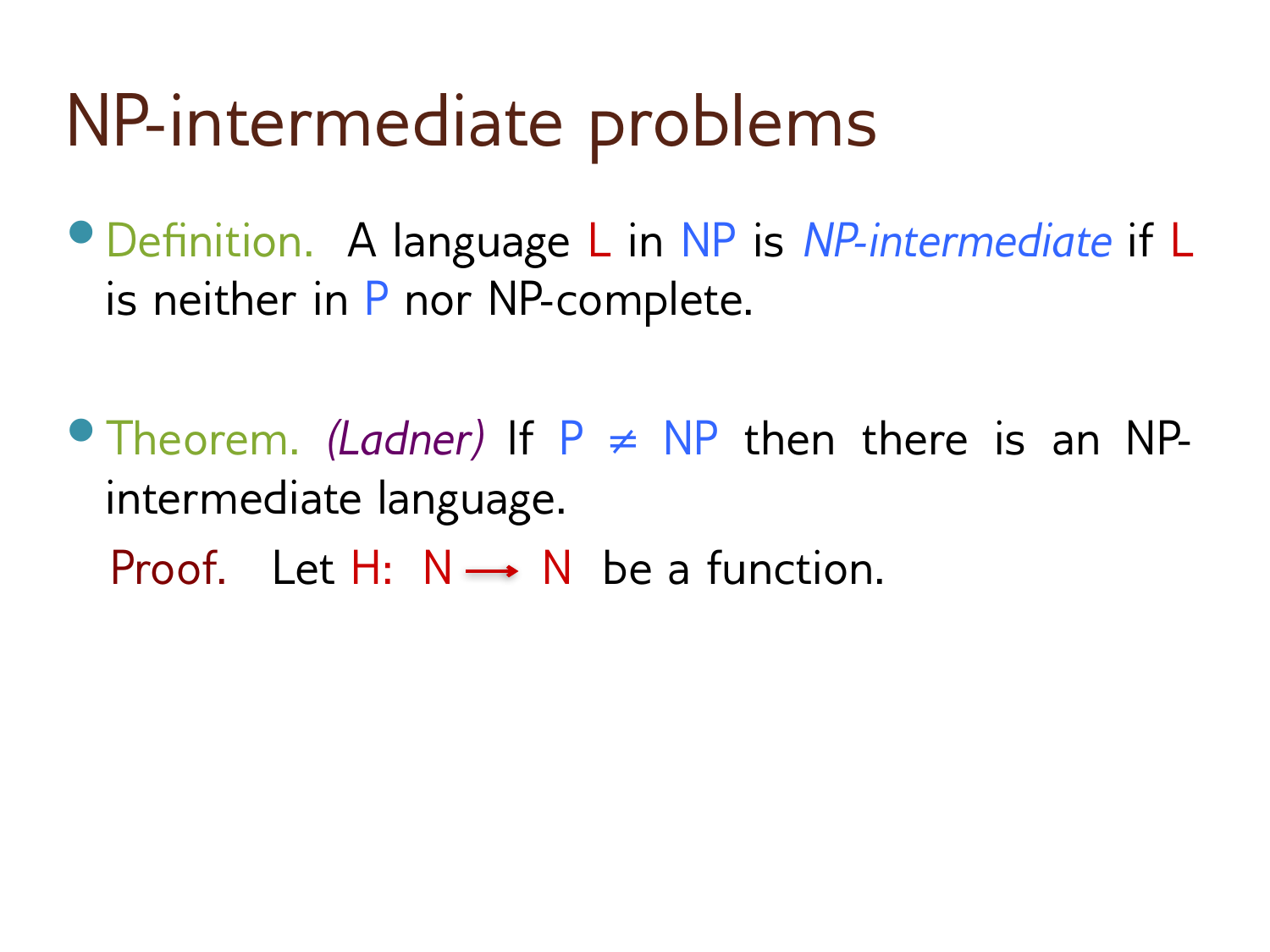

# NP-intermediate problems
Definition.  A language L in NP is NP-intermediate if L is neither in P nor NP-complete.

Theorem. (Ladner) If P ≠ NP then there is an NP-intermediate language.
   Proof.   Let H:  N      N  be a function.